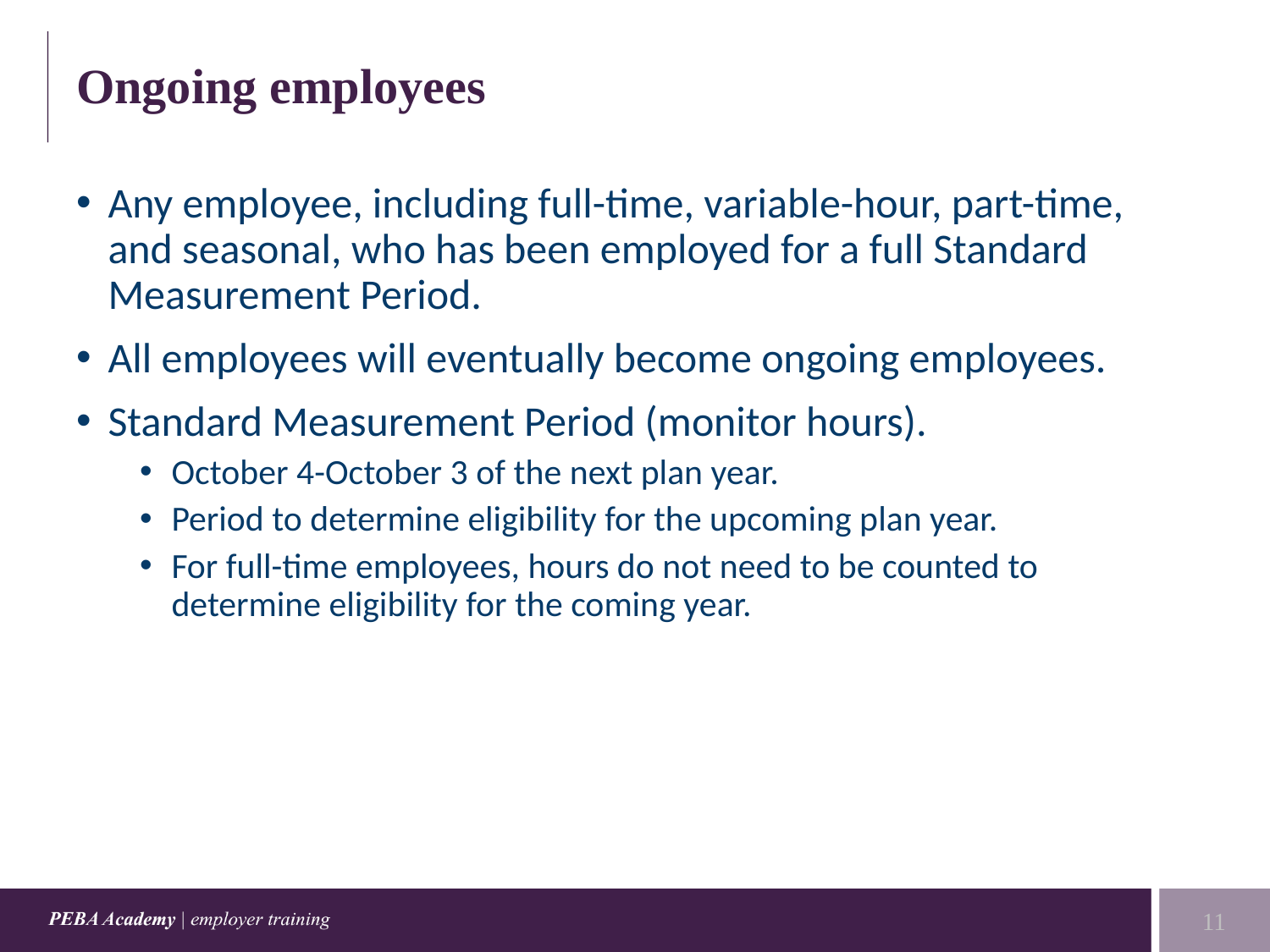

# Ongoing employees
Any employee, including full-time, variable-hour, part-time, and seasonal, who has been employed for a full Standard Measurement Period.
All employees will eventually become ongoing employees.
Standard Measurement Period (monitor hours).
October 4-October 3 of the next plan year.
Period to determine eligibility for the upcoming plan year.
For full-time employees, hours do not need to be counted to determine eligibility for the coming year.
11